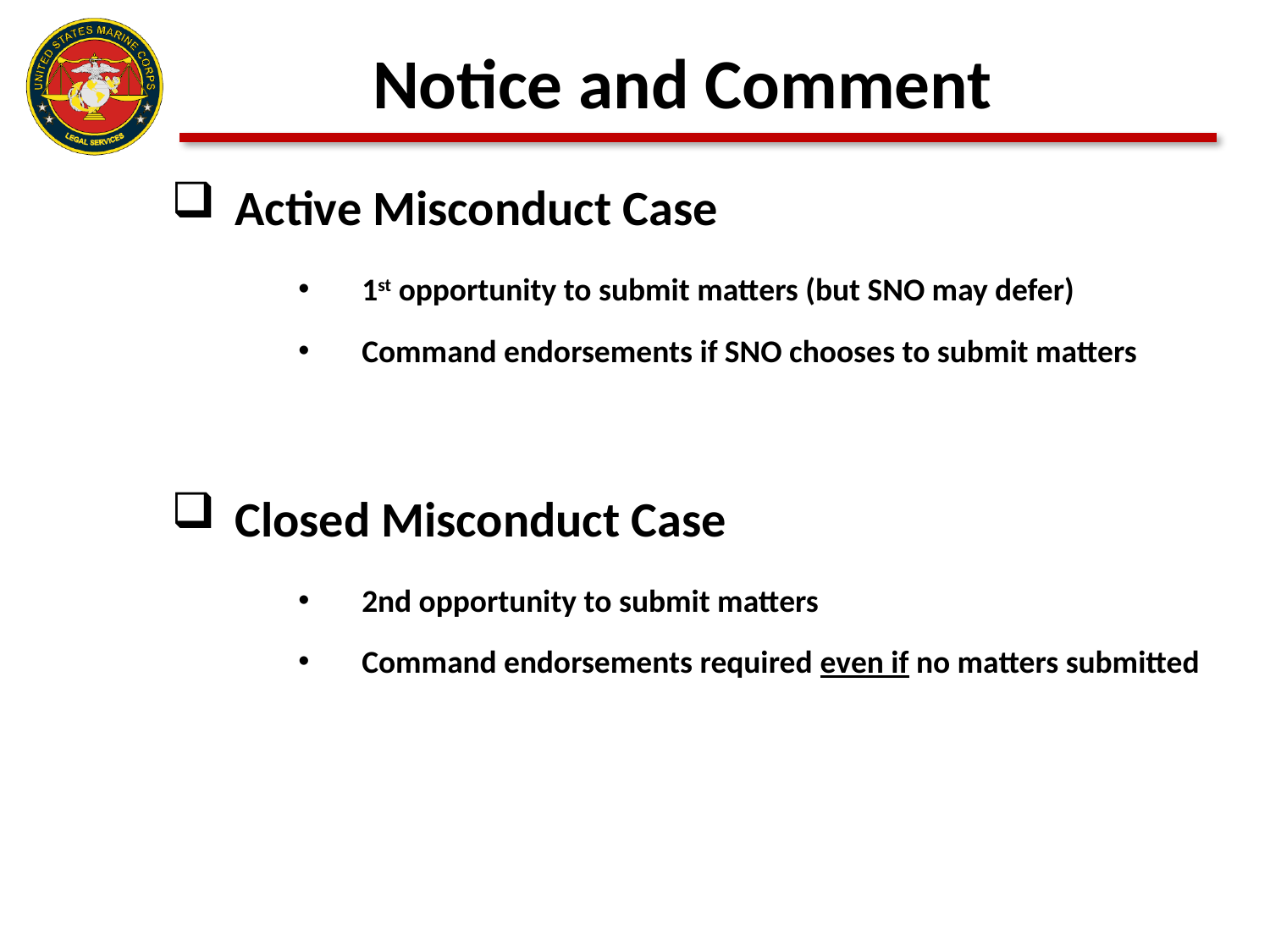

Notice and Comment
Active Misconduct Case

1st opportunity to submit matters (but SNO may defer)

Command endorsements if SNO chooses to submit matters

Closed Misconduct Case

2nd opportunity to submit matters

Command endorsements required even if no matters submitted